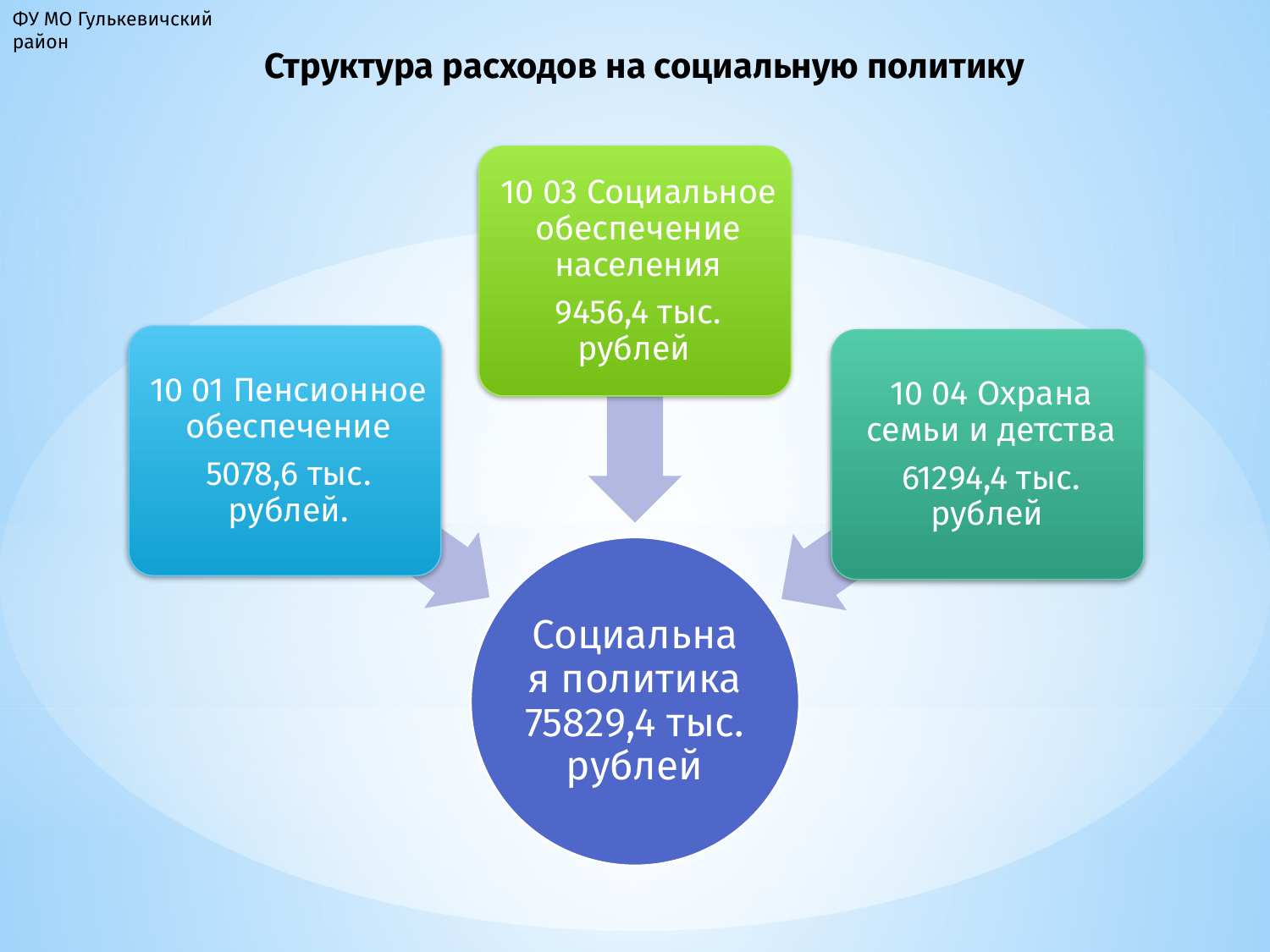

ФУ МО Гулькевичский район
# Структура расходов на социальную политику
Социальная политика 75829,4 тыс. рублей
10 01 Пенсионное обеспечение
5078,6 тыс. рублей.
10 03 Социальное обеспечение населения
9456,4 тыс. рублей
10 04 Охрана семьи и детства
61294,4 тыс. рублей